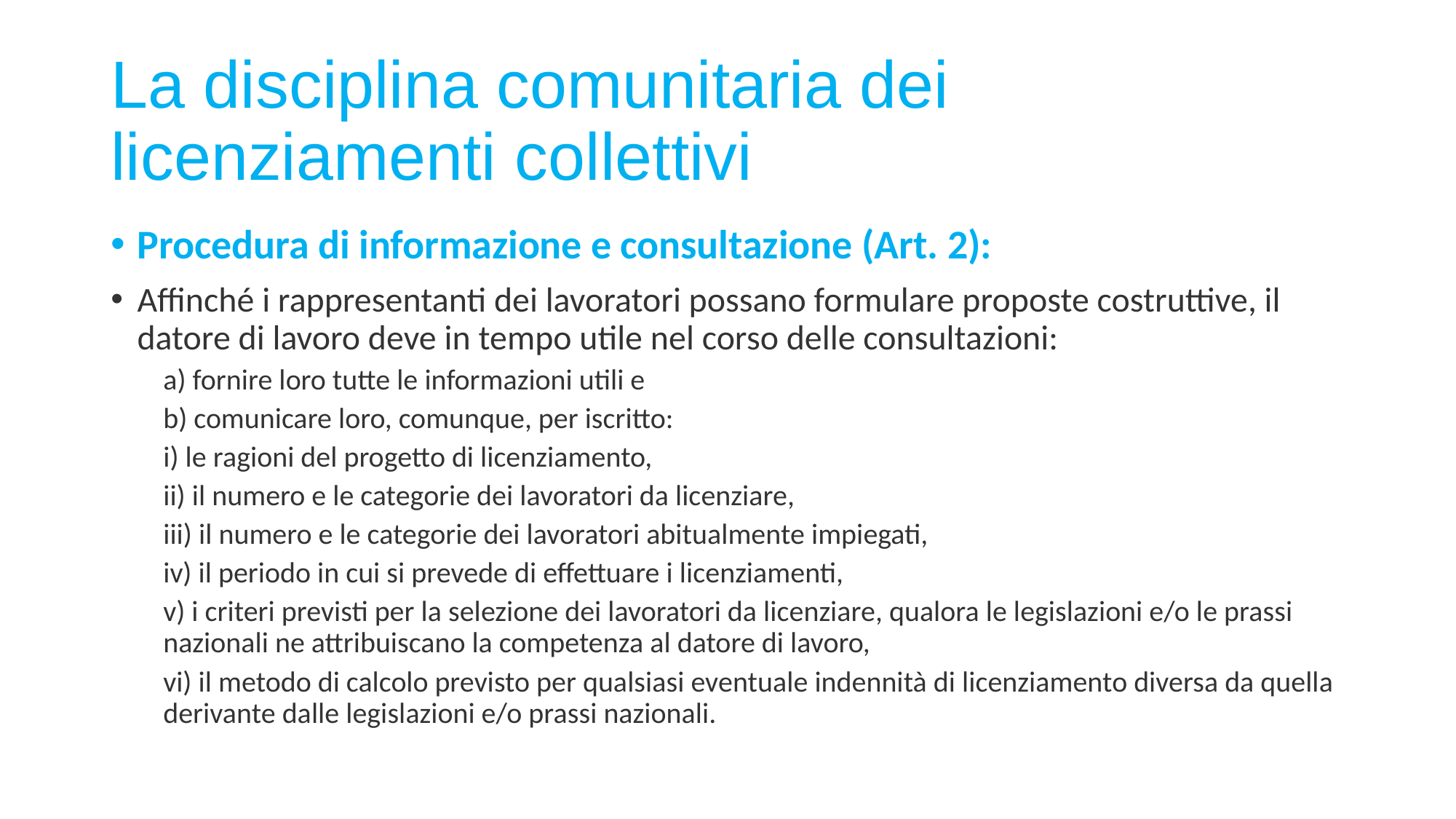

# La disciplina comunitaria dei licenziamenti collettivi
Procedura di informazione e consultazione (Art. 2):
Affinché i rappresentanti dei lavoratori possano formulare proposte costruttive, il datore di lavoro deve in tempo utile nel corso delle consultazioni:
a) fornire loro tutte le informazioni utili e
b) comunicare loro, comunque, per iscritto:
i) le ragioni del progetto di licenziamento,
ii) il numero e le categorie dei lavoratori da licenziare,
iii) il numero e le categorie dei lavoratori abitualmente impiegati,
iv) il periodo in cui si prevede di effettuare i licenziamenti,
v) i criteri previsti per la selezione dei lavoratori da licenziare, qualora le legislazioni e/o le prassi nazionali ne attribuiscano la competenza al datore di lavoro,
vi) il metodo di calcolo previsto per qualsiasi eventuale indennità di licenziamento diversa da quella derivante dalle legislazioni e/o prassi nazionali.